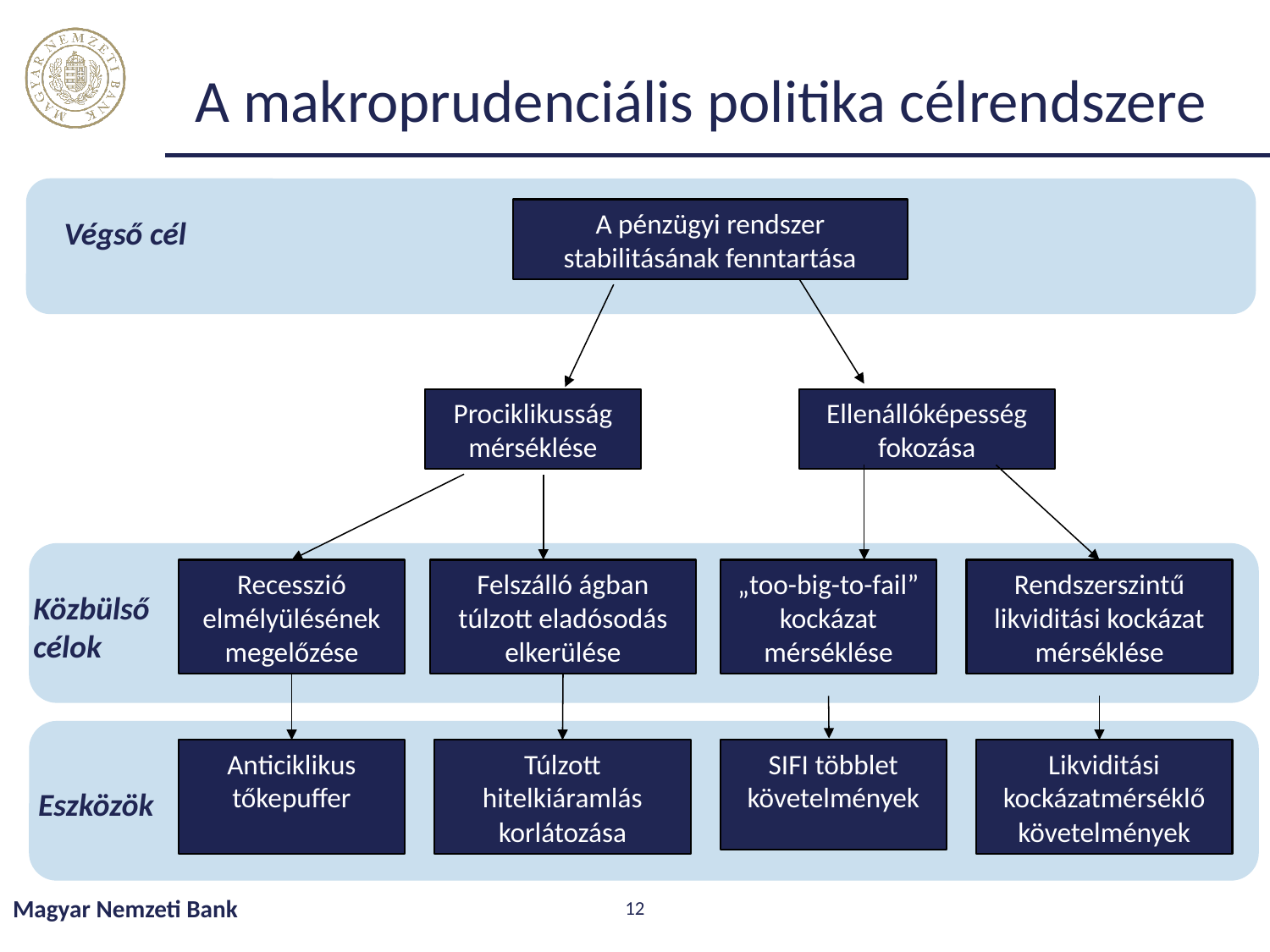

A makroprudenciális politika célrendszere

A pénzügyi rendszer stabilitásának fenntartása
Prociklikusság mérséklése
Ellenállóképesség fokozása

Recesszió elmélyülésének megelőzése
Felszálló ágban túlzott eladósodás elkerülése
„too-big-to-fail” kockázat mérséklése
Rendszerszintű likviditási kockázat mérséklése
Végső cél
Közbülső
célok

Anticiklikus tőkepuffer

Túlzott hitelkiáramlás korlátozása
SIFI többlet követelmények

Likviditási kockázatmérséklő követelmények
Eszközök
Magyar Nemzeti Bank
12